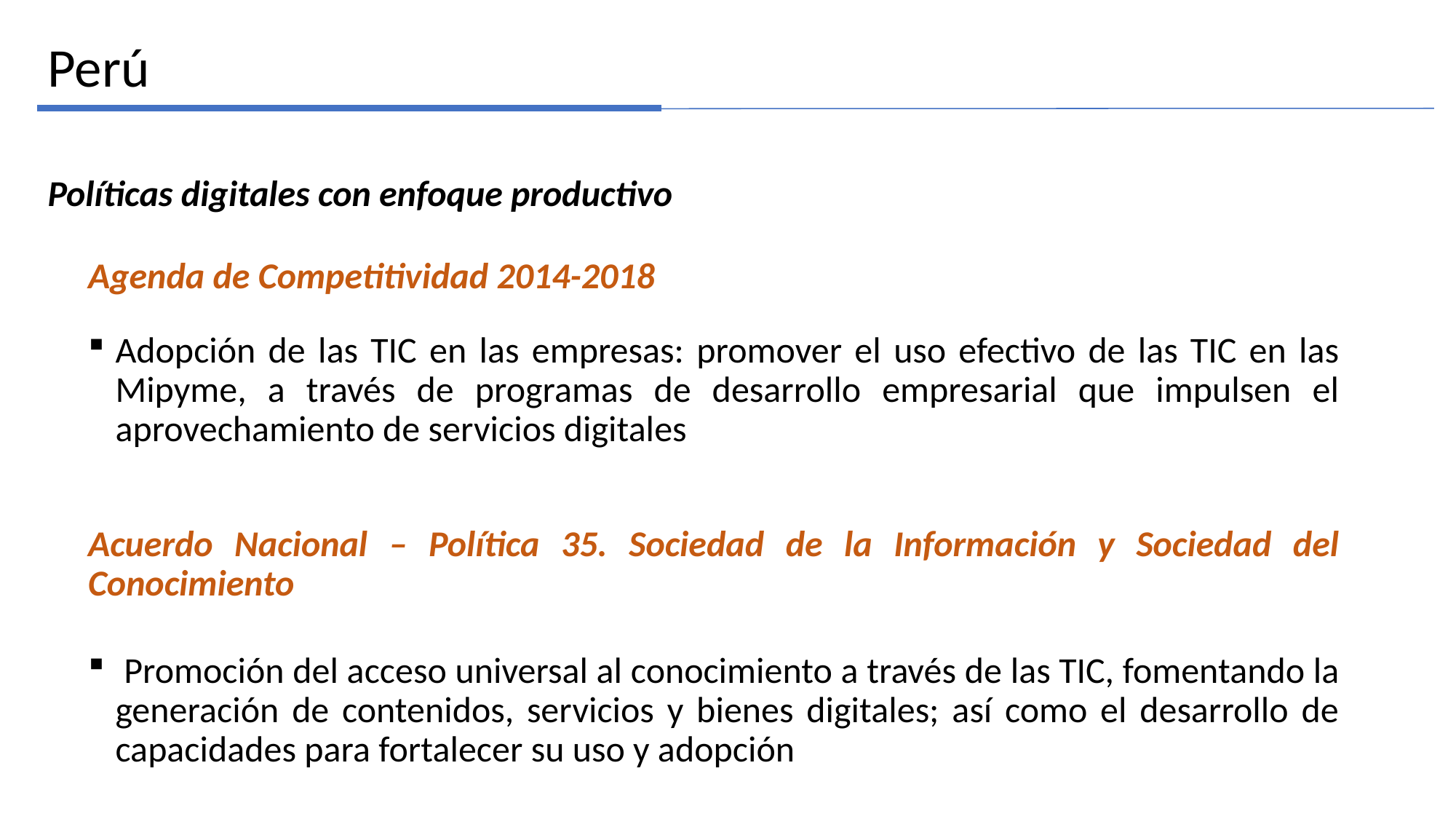

Perú
Políticas digitales con enfoque productivo

Agenda de Competitividad 2014-2018

Adopción de las TIC en las empresas: promover el uso efectivo de las TIC en las Mipyme, a través de programas de desarrollo empresarial que impulsen el aprovechamiento de servicios digitales

Acuerdo Nacional – Política 35. Sociedad de la Información y Sociedad del Conocimiento

 Promoción del acceso universal al conocimiento a través de las TIC, fomentando la generación de contenidos, servicios y bienes digitales; así como el desarrollo de capacidades para fortalecer su uso y adopción